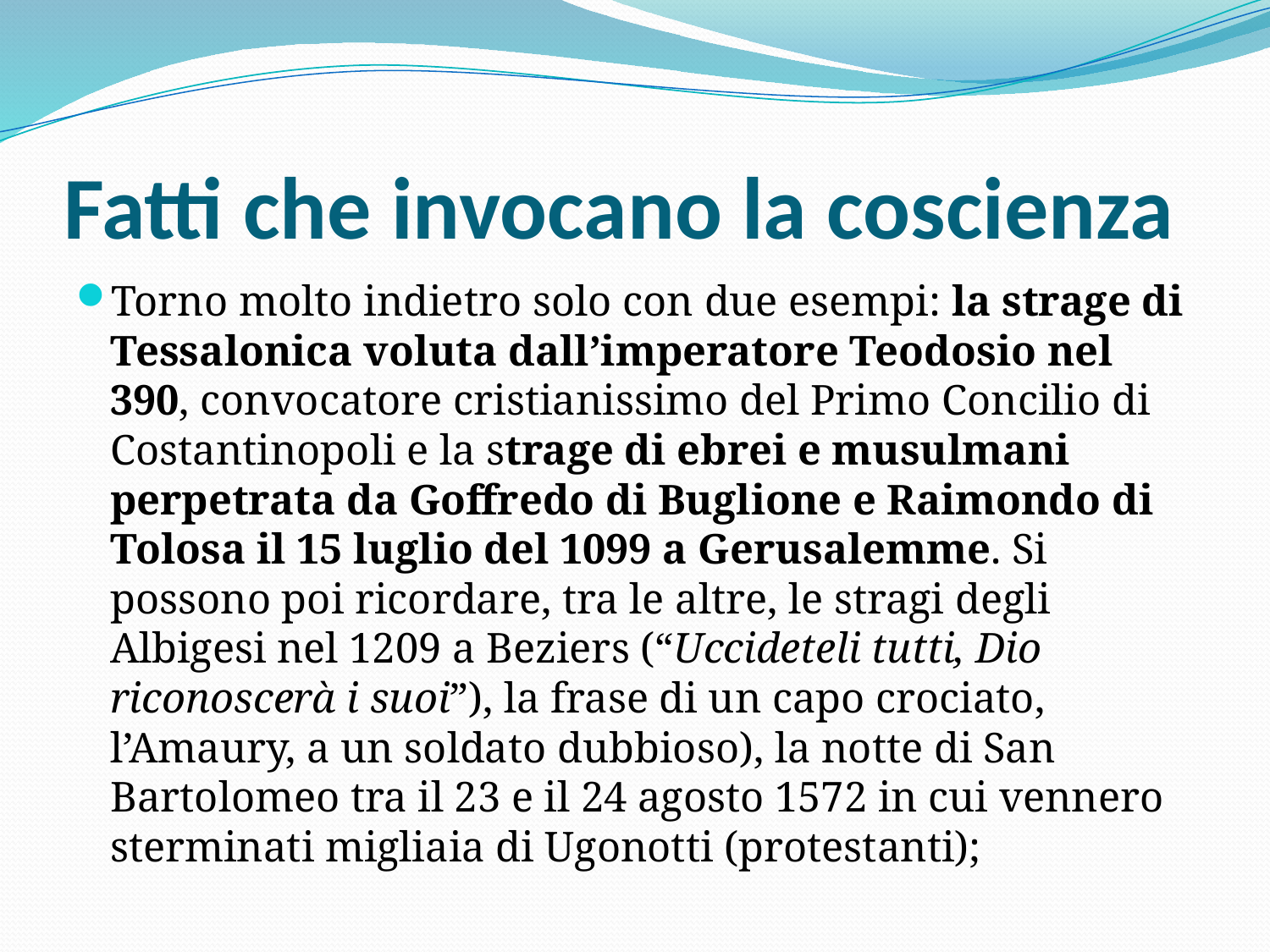

# Fatti che invocano la coscienza
Torno molto indietro solo con due esempi: la strage di Tessalonica voluta dall’imperatore Teodosio nel 390, convocatore cristianissimo del Primo Concilio di Costantinopoli e la strage di ebrei e musulmani perpetrata da Goffredo di Buglione e Raimondo di Tolosa il 15 luglio del 1099 a Gerusalemme. Si possono poi ricordare, tra le altre, le stragi degli Albigesi nel 1209 a Beziers (“Uccideteli tutti, Dio riconoscerà i suoi”), la frase di un capo crociato, l’Amaury, a un soldato dubbioso), la notte di San Bartolomeo tra il 23 e il 24 agosto 1572 in cui vennero sterminati migliaia di Ugonotti (protestanti);